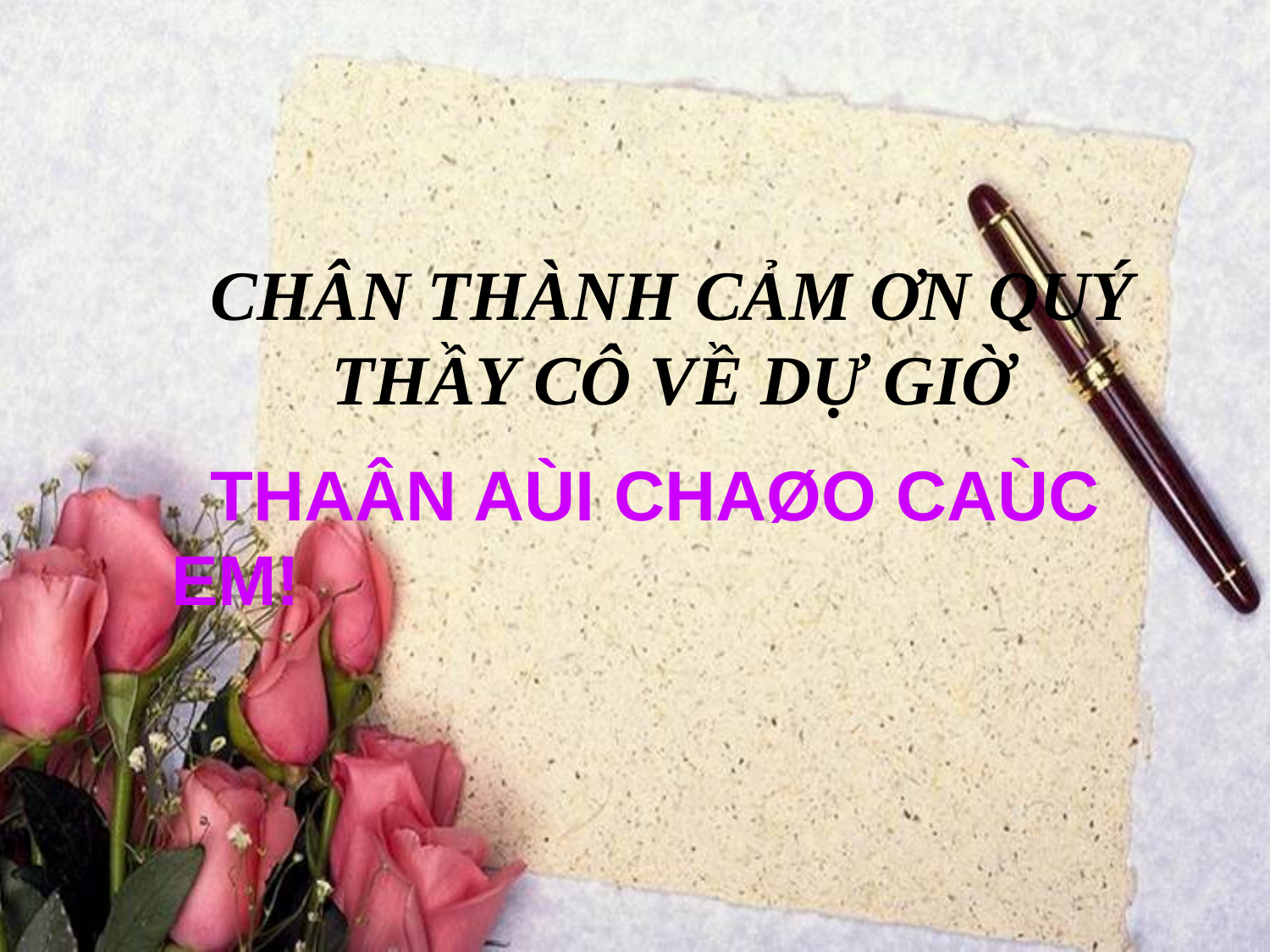

CHÂN THÀNH CẢM ƠN QUÝ THẦY CÔ VỀ DỰ GIỜ
  THAÂN AÙI CHAØO CAÙC EM!